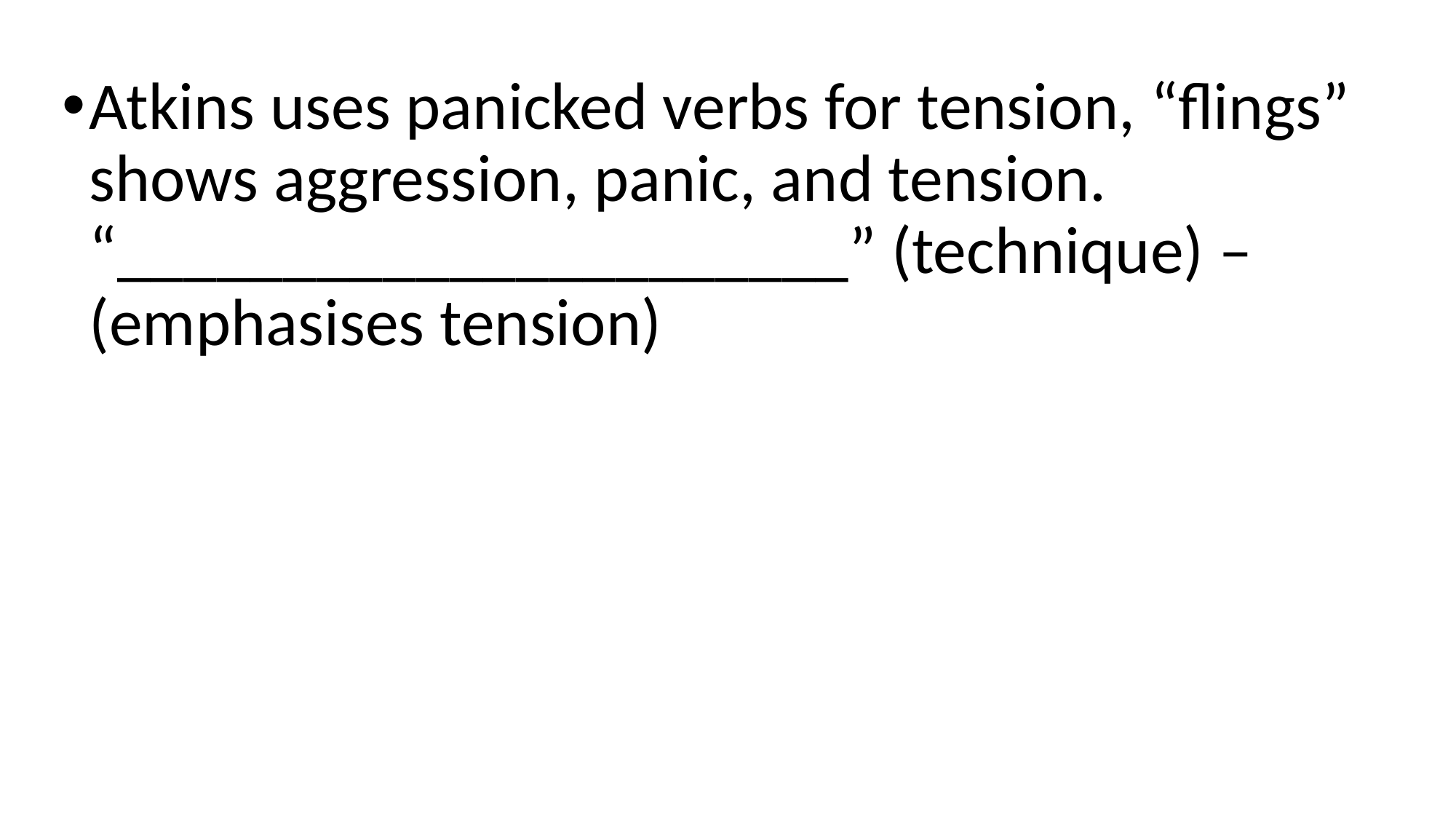

Atkins uses panicked verbs for tension, “flings” shows aggression, panic, and tension. “______________________” (technique) – (emphasises tension)